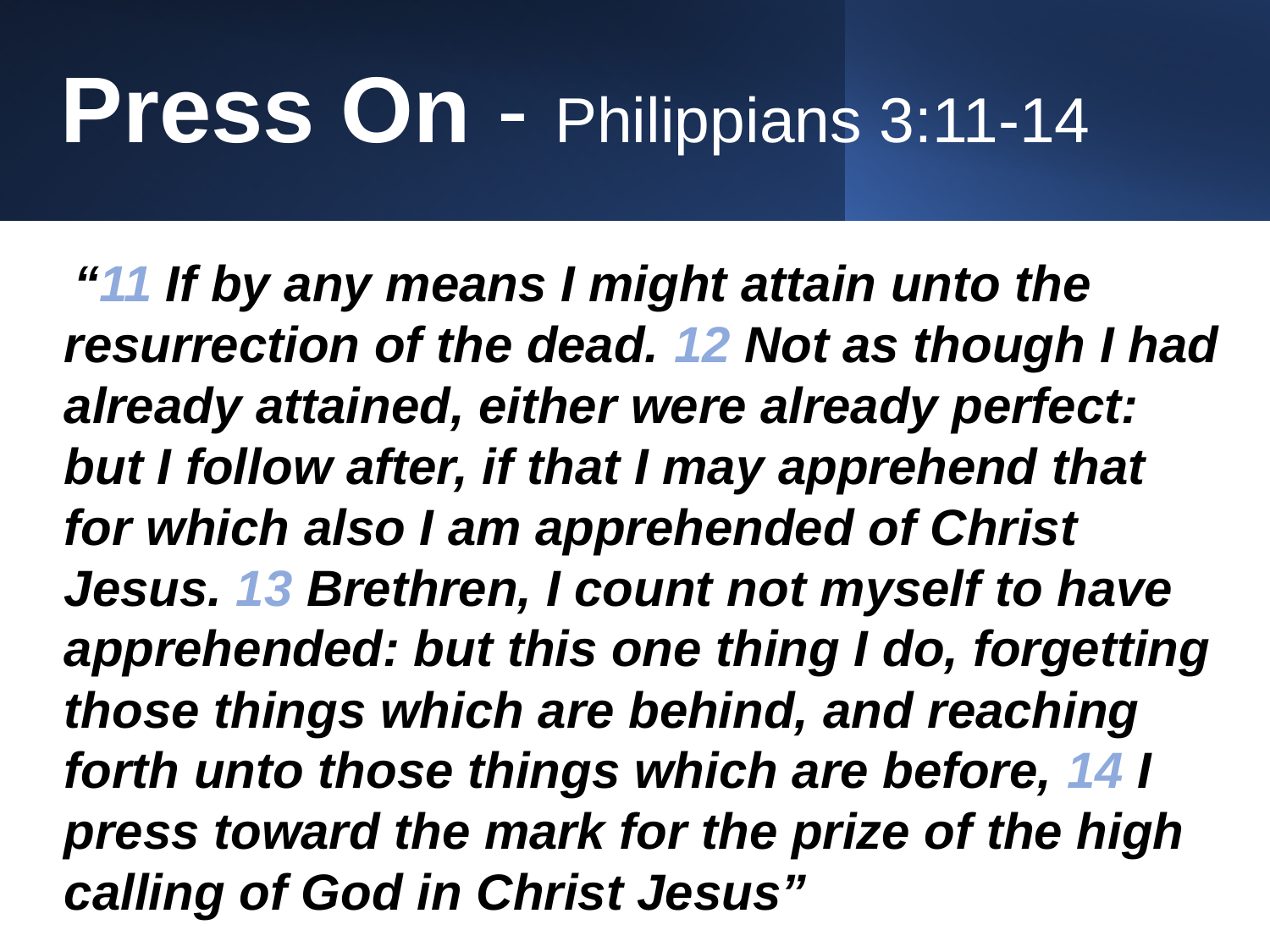

# Press On - Philippians 3:11-14
 “11 If by any means I might attain unto the resurrection of the dead. 12 Not as though I had already attained, either were already perfect: but I follow after, if that I may apprehend that for which also I am apprehended of Christ Jesus. 13 Brethren, I count not myself to have apprehended: but this one thing I do, forgetting those things which are behind, and reaching forth unto those things which are before, 14 I press toward the mark for the prize of the high calling of God in Christ Jesus”